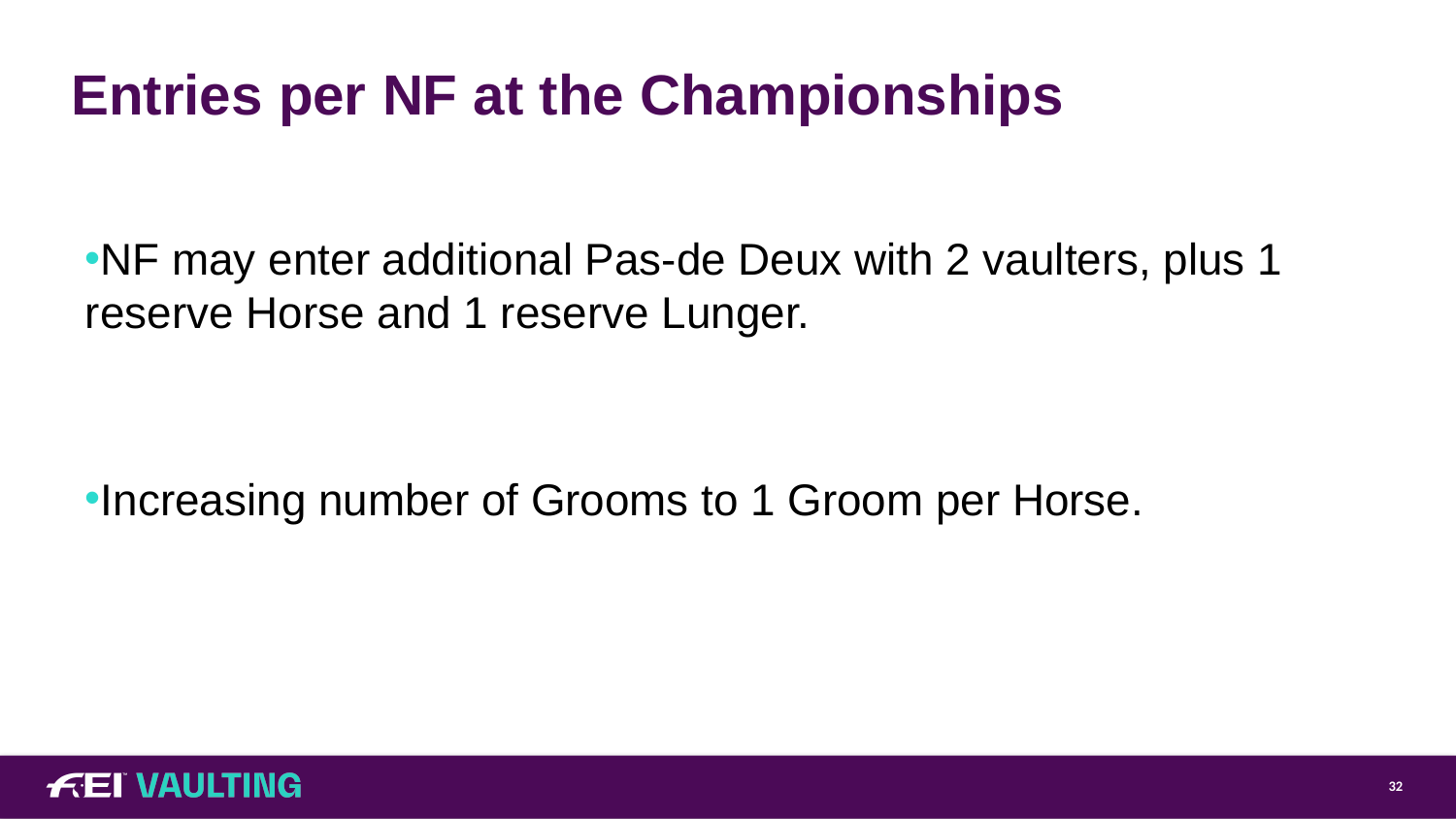

# Entries per NF at the Championships

NF may enter additional Pas-de Deux with 2 vaulters, plus 1 reserve Horse and 1 reserve Lunger.

Increasing number of Grooms to 1 Groom per Horse.